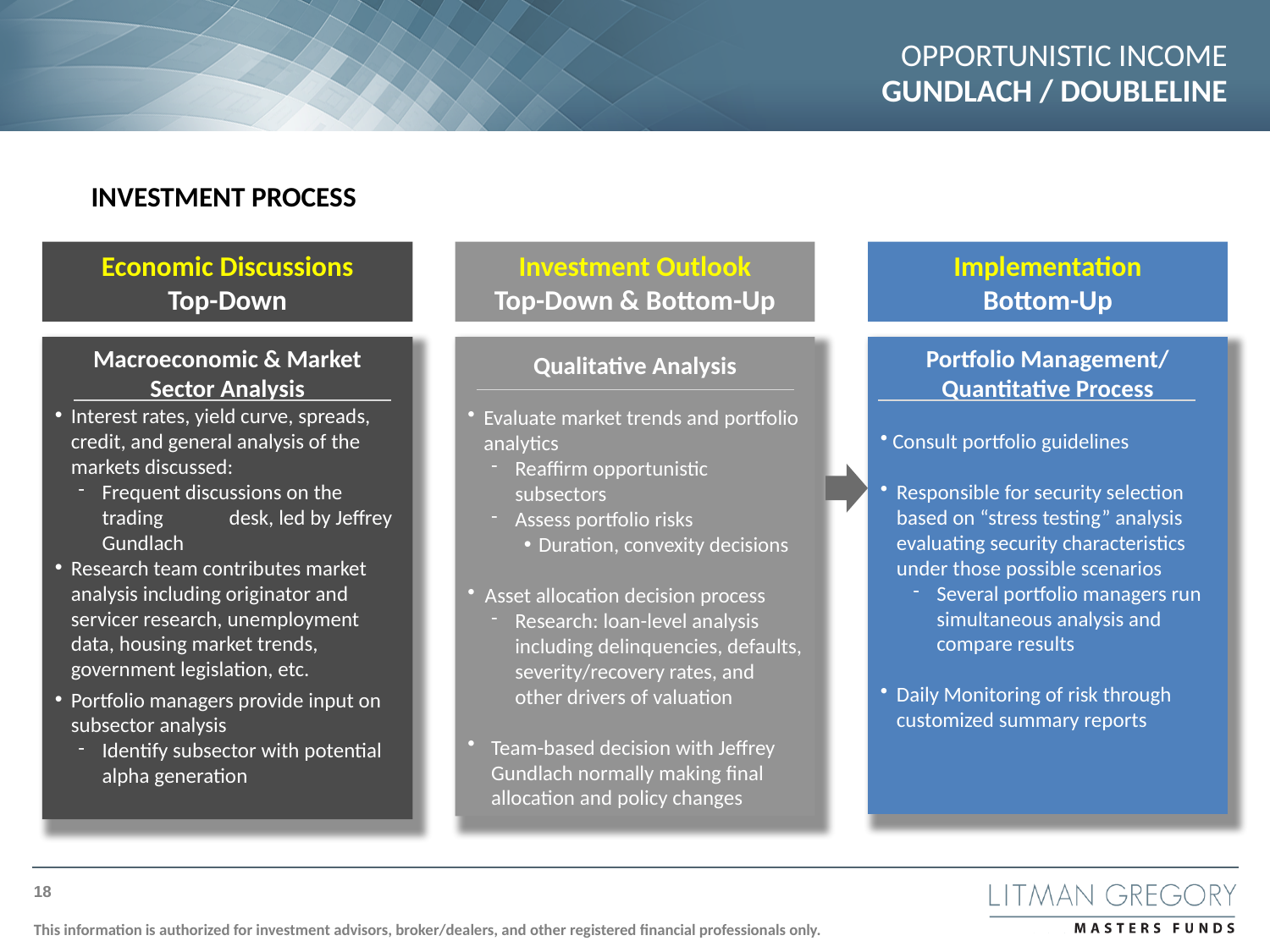

# OPPORTUNISTIC INCOME GUNDLACH / DOUBLELINE
INVESTMENT PROCESS
Economic Discussions
Top-Down
Investment Outlook
Top-Down & Bottom-Up
Implementation
Bottom-Up
Macroeconomic & Market
Sector Analysis
Interest rates, yield curve, spreads, credit, and general analysis of the markets discussed:
Frequent discussions on the trading	desk, led by Jeffrey Gundlach
Research team contributes market analysis including originator and servicer research, unemployment data, housing market trends, government legislation, etc.
Portfolio managers provide input on subsector analysis
Identify subsector with potential alpha generation

Qualitative Analysis

Evaluate market trends and portfolio analytics
Reaffirm opportunistic subsectors
Assess portfolio risks
Duration, convexity decisions

  Asset allocation decision process
Research: loan-level analysis including delinquencies, defaults, severity/recovery rates, and other drivers of valuation

Team-based decision with Jeffrey Gundlach normally making final allocation and policy changes
Portfolio Management/ Quantitative Process

 Consult portfolio guidelines

Responsible for security selection based on “stress testing” analysis evaluating security characteristics under those possible scenarios
Several portfolio managers run simultaneous analysis and compare results

Daily Monitoring of risk through customized summary reports

18

This information is authorized for investment advisors, broker/dealers, and other registered financial professionals only.